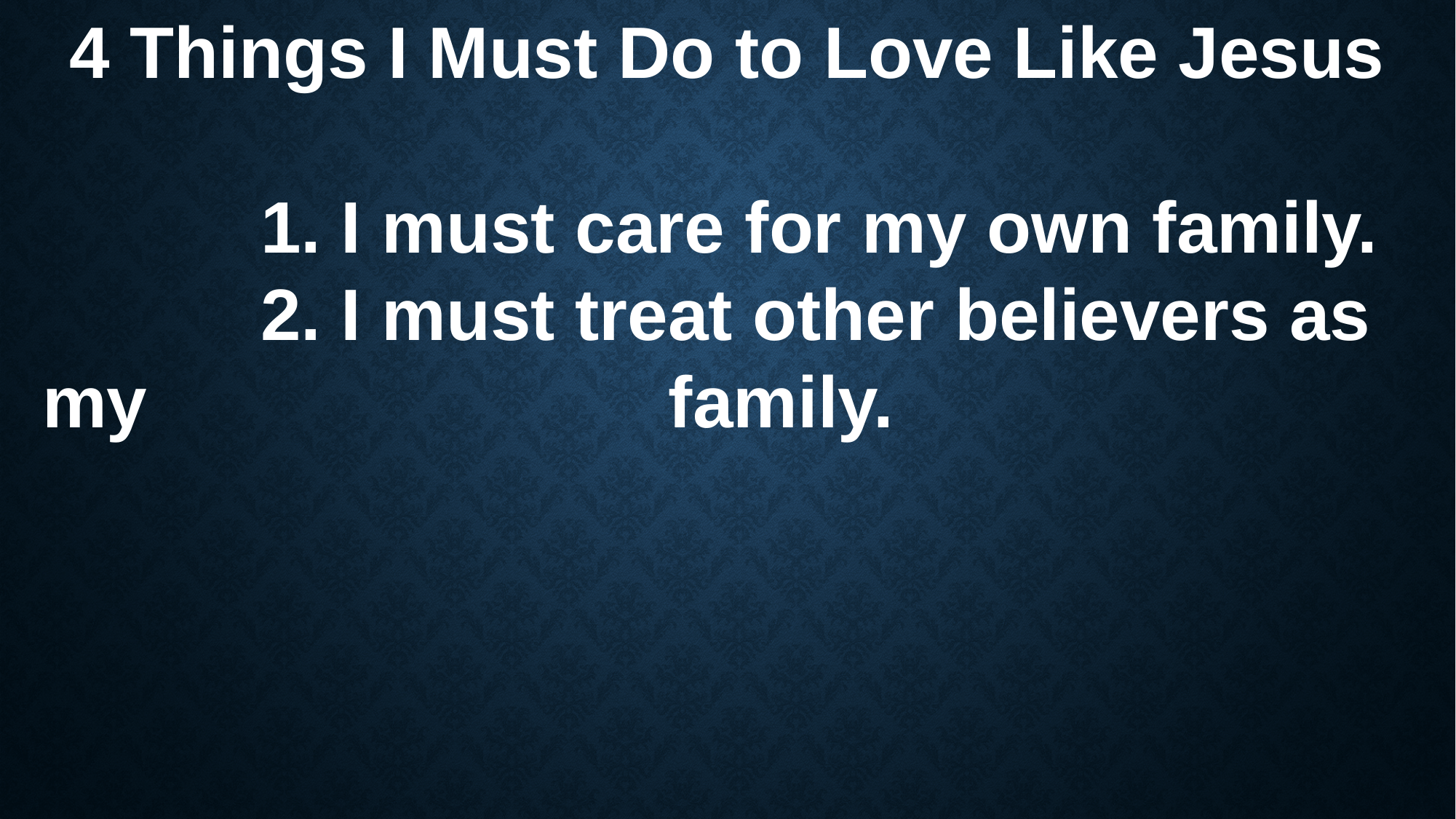

4 Things I Must Do to Love Like Jesus

		1. I must care for my own family.
		2. I must treat other believers as my    				    family.